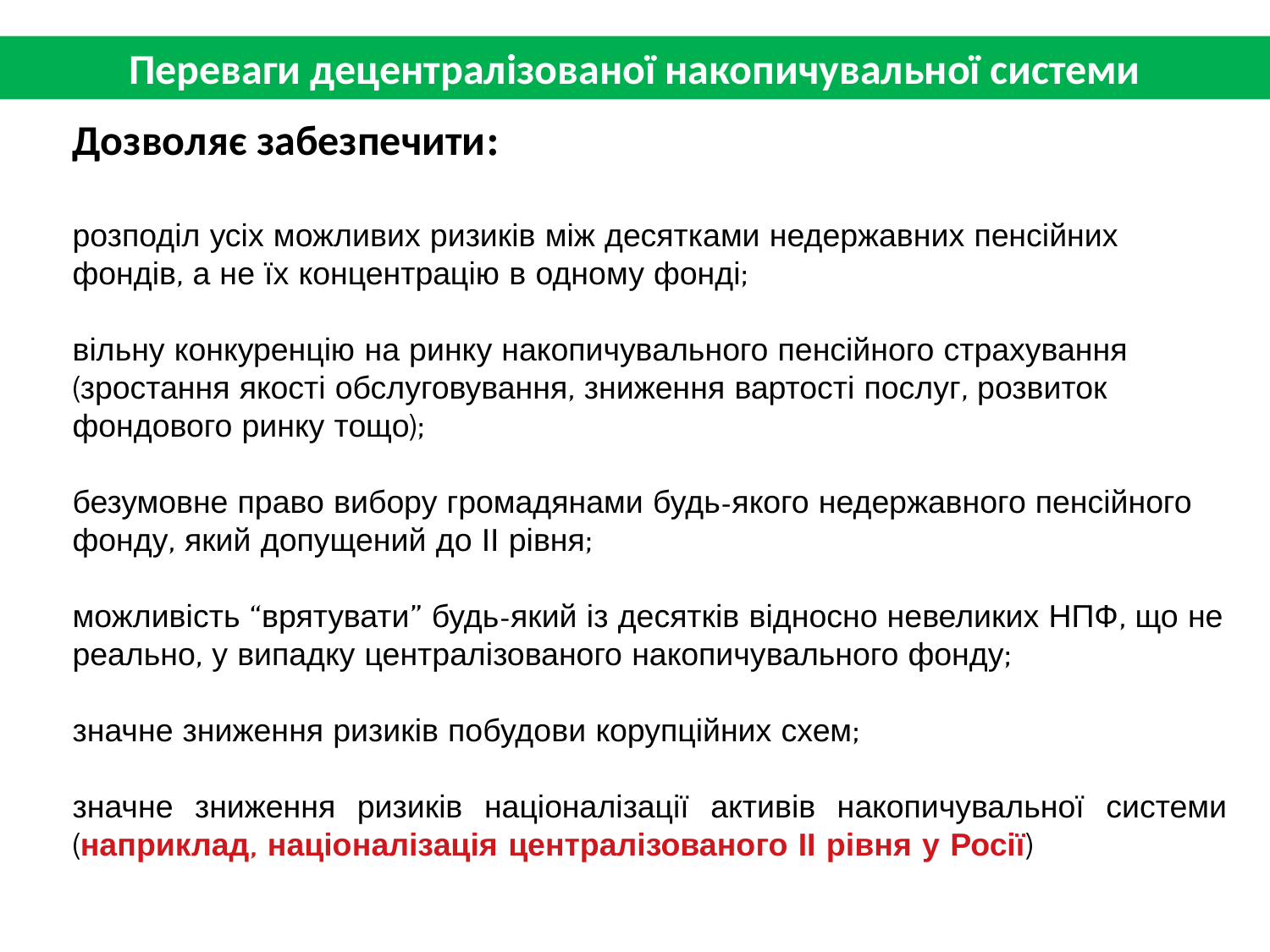

Переваги децентралізованої накопичувальної системи
Дозволяє забезпечити:

розподіл усіх можливих ризиків між десятками недержавних пенсійних фондів, а не їх концентрацію в одному фонді;

вільну конкуренцію на ринку накопичувального пенсійного страхування (зростання якості обслуговування, зниження вартості послуг, розвиток фондового ринку тощо);

безумовне право вибору громадянами будь-якого недержавного пенсійного фонду, який допущений до ІІ рівня;

можливість “врятувати” будь-який із десятків відносно невеликих НПФ, що не реально, у випадку централізованого накопичувального фонду;

значне зниження ризиків побудови корупційних схем;

значне зниження ризиків націоналізації активів накопичувальної системи (наприклад, націоналізація централізованого ІІ рівня у Росії)